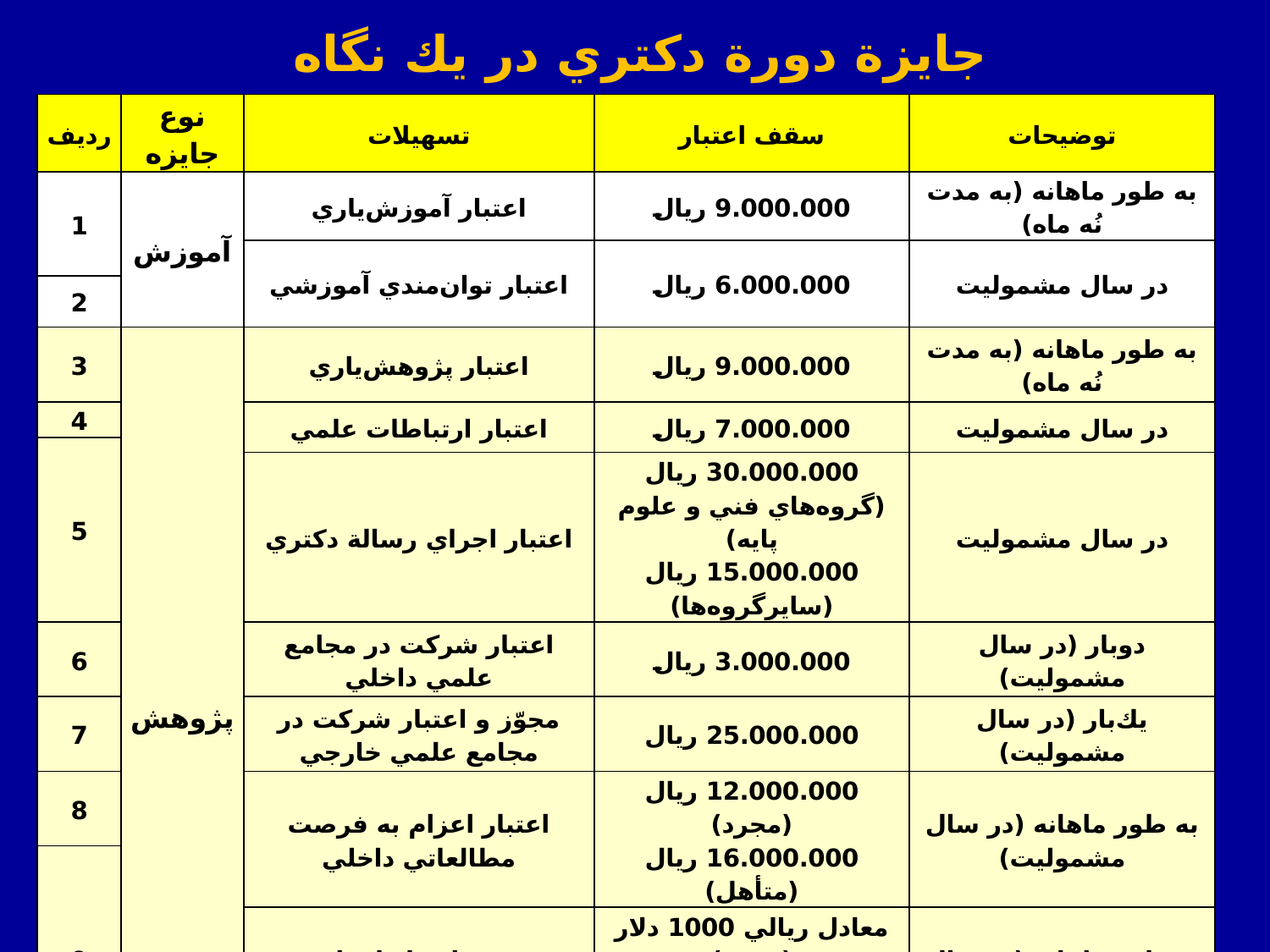

جايزة دورة‌ دكتري در يك نگاه
| رديف | نوع جايزه | تسهيلات | سقف اعتبار | توضيحات |
| --- | --- | --- | --- | --- |
| 1 | آموزش | اعتبار آموزش‌ياري | 9.000.000 ريال | به طور ماهانه (به مدت نُه ماه) |
|  |  | اعتبار توان‌مندي آموزشي | 6.000.000 ريال | در سال مشموليت |
| 2 |  |  |  |  |
| 3 | پژوهش | اعتبار پژوهش‌ياري | 9.000.000 ريال | به طور ماهانه (به مدت نُه ماه) |
| 4 |  | اعتبار ارتباطات علمي | 7.000.000 ريال | در سال مشموليت |
| 5 |  |  |  |  |
|  |  | اعتبار اجراي رسالة دكتري | 30.000.000 ريال (گروه‌هاي فني و علوم پايه) 15.000.000 ريال (سايرگروه‌ها) | در سال مشموليت |
| 6 |  | اعتبار شركت در مجامع علمي داخلي | 3.000.000 ريال | دوبار (در سال مشموليت) |
| 7 |  | مجوّز و اعتبار شركت در مجامع علمي خارجي | 25.000.000 ريال | يك‌بار (در سال مشموليت) |
| 8 |  | اعتبار اعزام به فرصت مطالعاتي داخلي | 12.000.000 ريال (مجرد) 16.000.000 ريال (متأهل) | به طور ماهانه (در سال مشموليت) |
| 9 |  |  |  |  |
|  |  | مجوّز و اعتبار اعزام به فرصت مطالعاتي خارجي | معادل ريالي 1000 دلار (مجرد) معادل ريالي 1400 دلار (متأهل) | به طور ماهانه (در سال مشموليت) |
|  |  | اعتبار هستة پژوهشي | 100.000.000 ريال | در سال مشموليت |
| 10 |  |  |  |  |